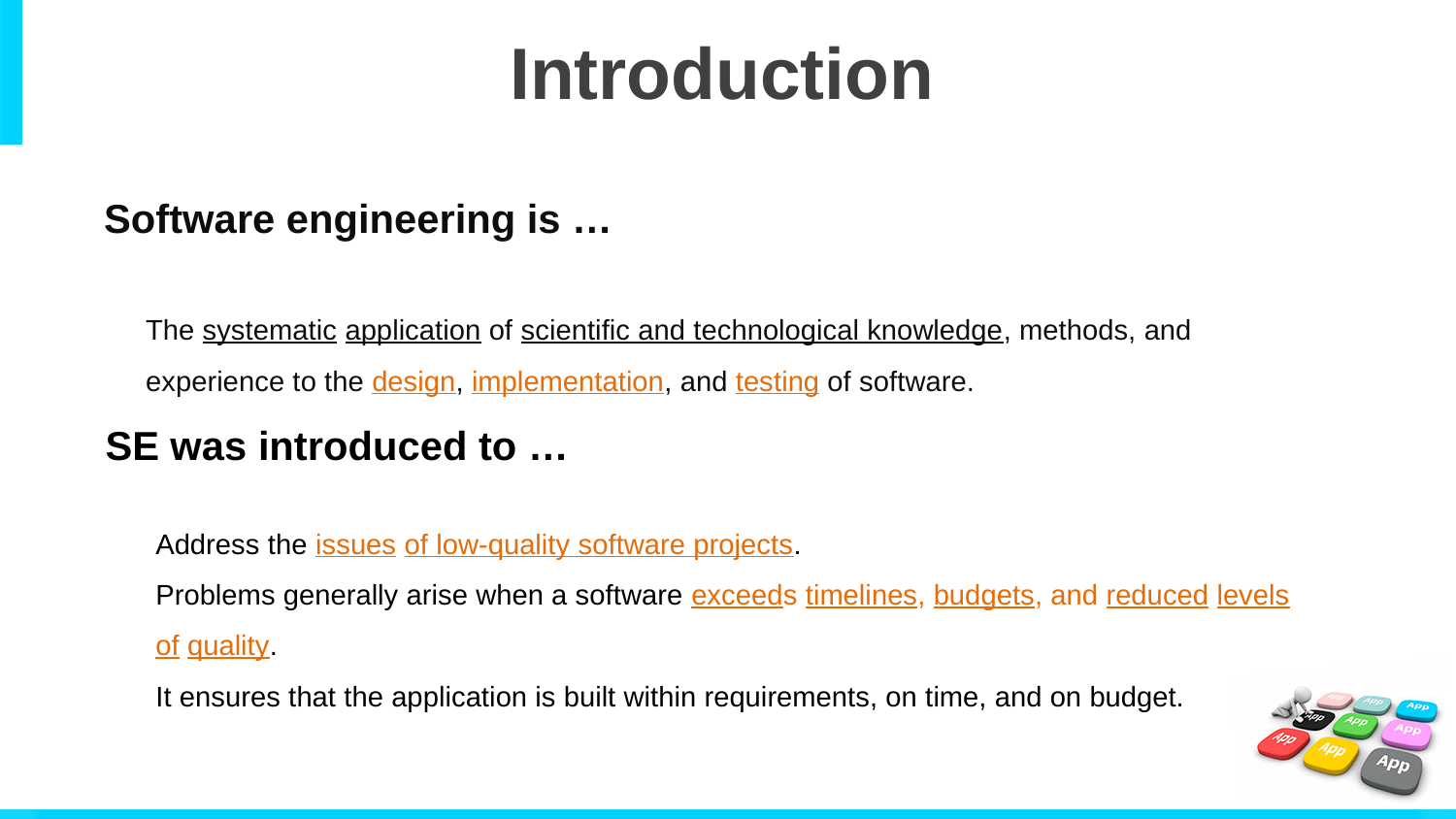

# Introduction
Software engineering is …
The systematic application of scientific and technological knowledge, methods, and experience to the design, implementation, and testing of software.
SE was introduced to …
Address the issues of low-quality software projects.
Problems generally arise when a software exceeds timelines, budgets, and reduced levels of quality.
It ensures that the application is built within requirements, on time, and on budget.